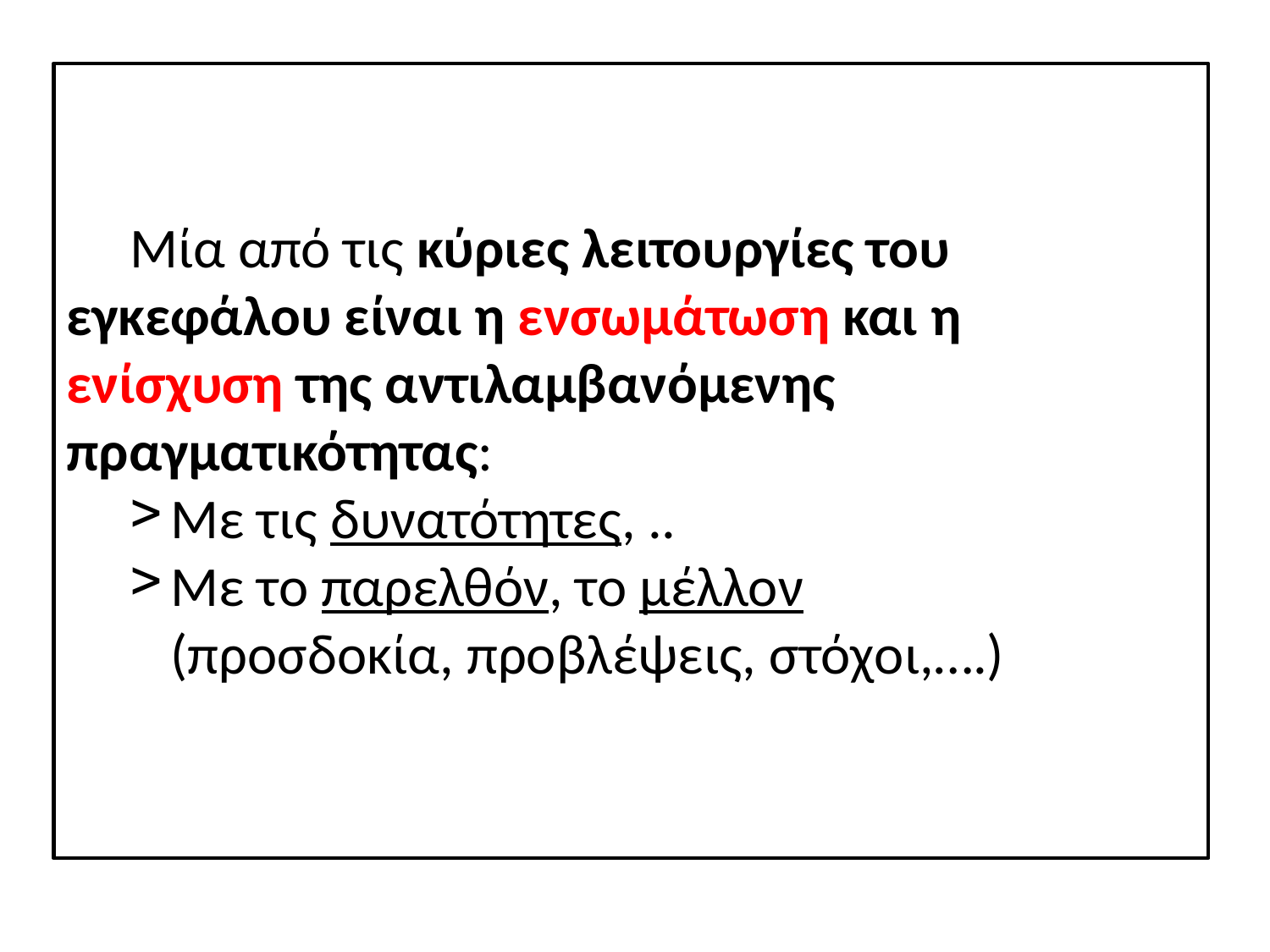

Μία από τις κύριες λειτουργίες του εγκεφάλου είναι η ενσωμάτωση και η ενίσχυση της αντιλαμβανόμενης πραγματικότητας:
Με τις δυνατότητες, ..
Με το παρελθόν, το μέλλον (προσδοκία, προβλέψεις, στόχοι,….)